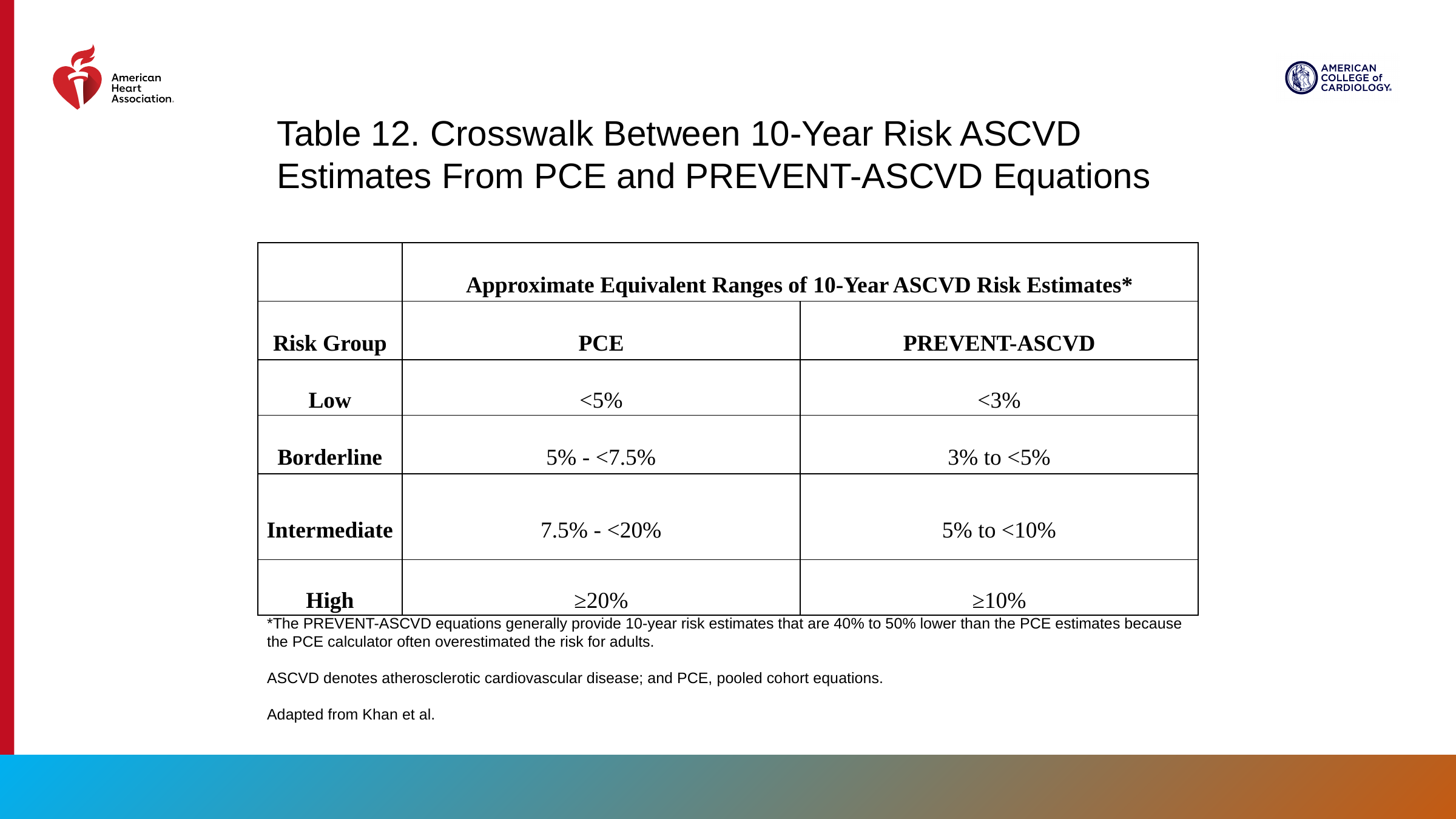

Table 12. Crosswalk Between 10-Year Risk ASCVD Estimates From PCE and PREVENT-ASCVD Equations
|  | Approximate Equivalent Ranges of 10-Year ASCVD Risk Estimates\* |  |
| --- | --- | --- |
| Risk Group | PCE | PREVENT-ASCVD |
| Low | <5% | <3% |
| Borderline | 5% - <7.5% | 3% to <5% |
| Intermediate | 7.5% - <20% | 5% to <10% |
| High | ≥20% | ≥10% |
*The PREVENT-ASCVD equations generally provide 10-year risk estimates that are 40% to 50% lower than the PCE estimates because the PCE calculator often overestimated the risk for adults.

ASCVD denotes atherosclerotic cardiovascular disease; and PCE, pooled cohort equations.

Adapted from Khan et al.
83